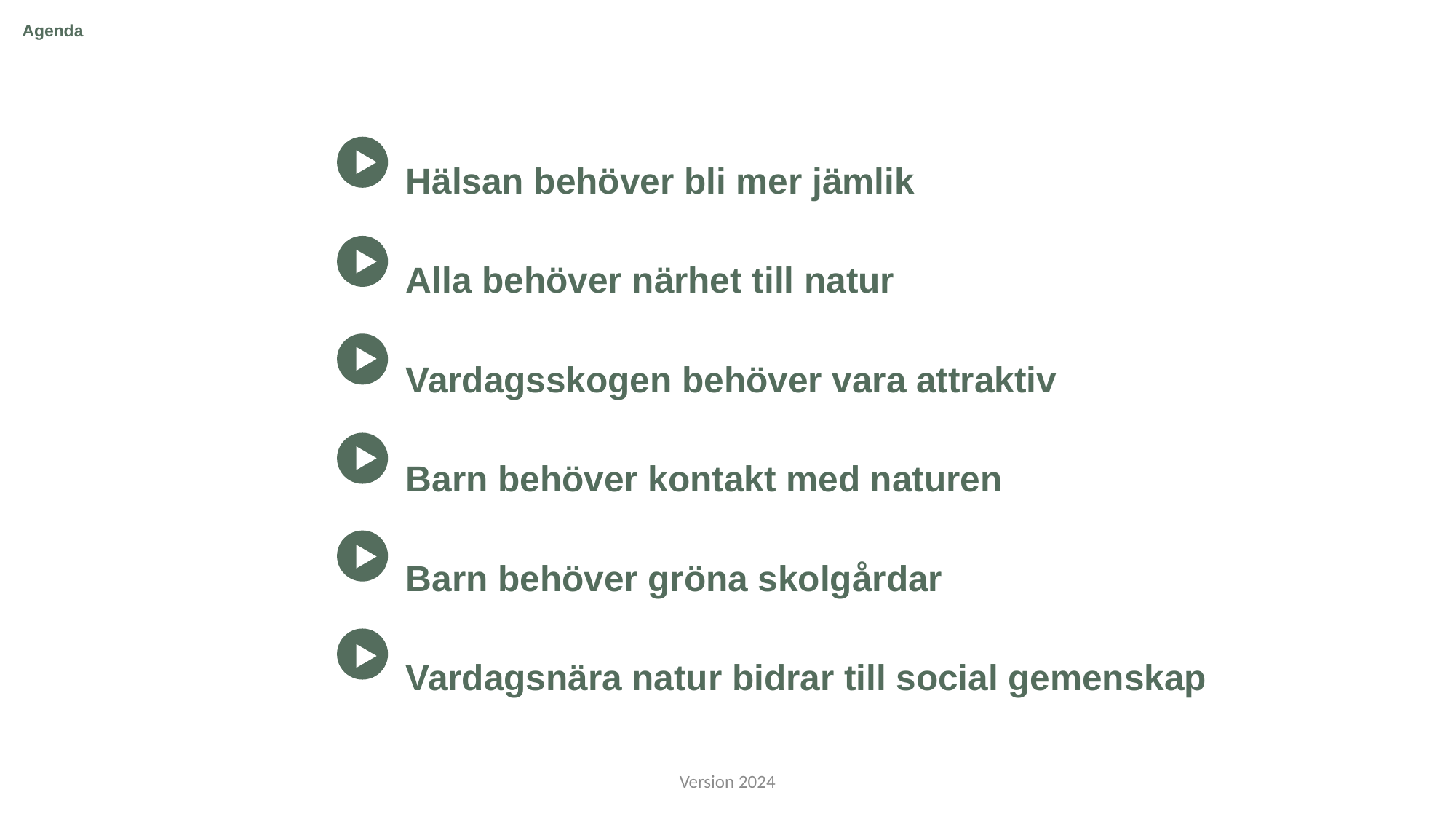

Agenda
Hälsan behöver bli mer jämlik
Alla behöver närhet till natur
Vardagsskogen behöver vara attraktiv
Barn behöver kontakt med naturen
Barn behöver gröna skolgårdar
Vardagsnära natur bidrar till social gemenskap

Version 2024